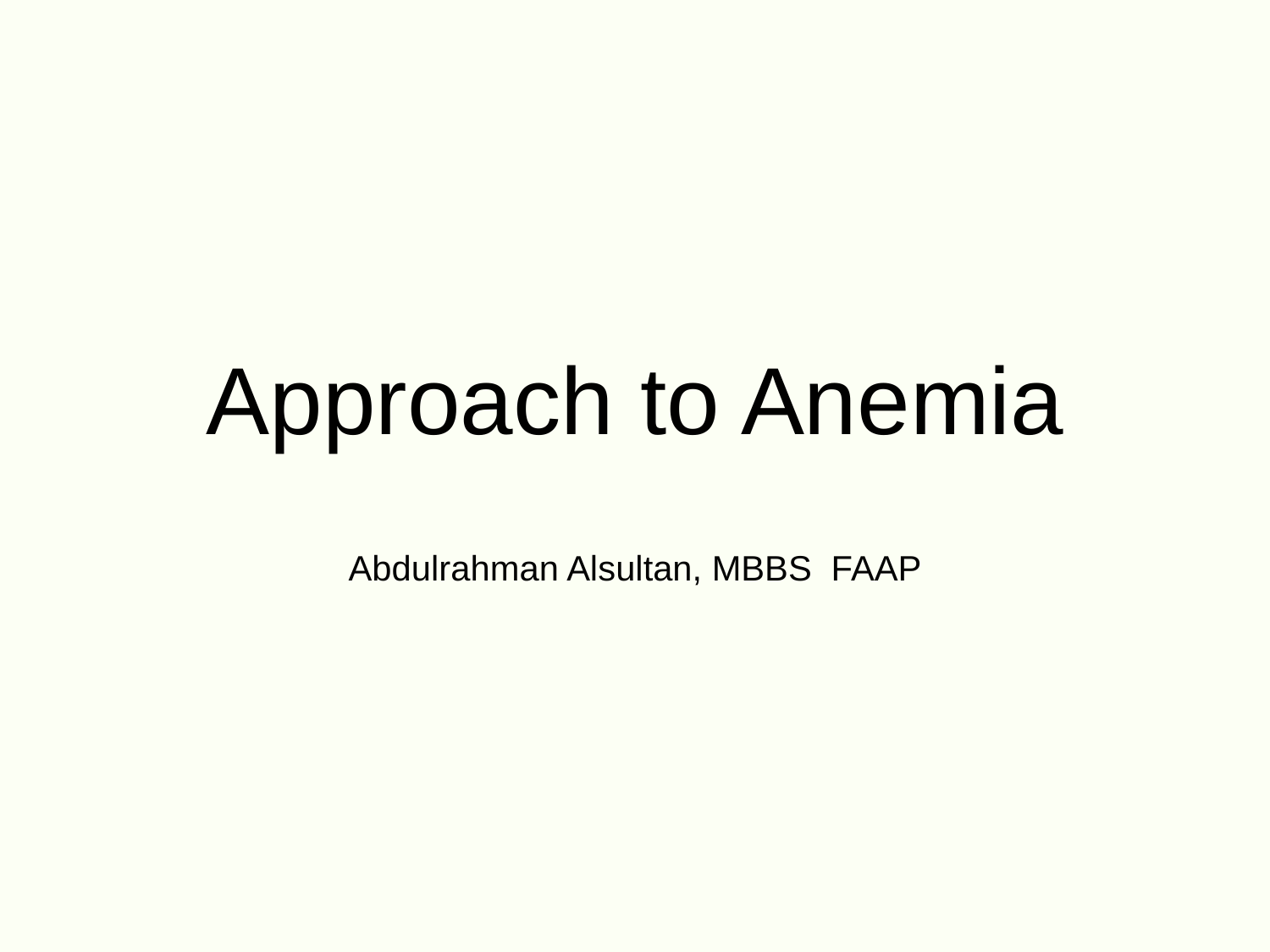

# Approach to Anemia
Abdulrahman Alsultan, MBBS  FAAP